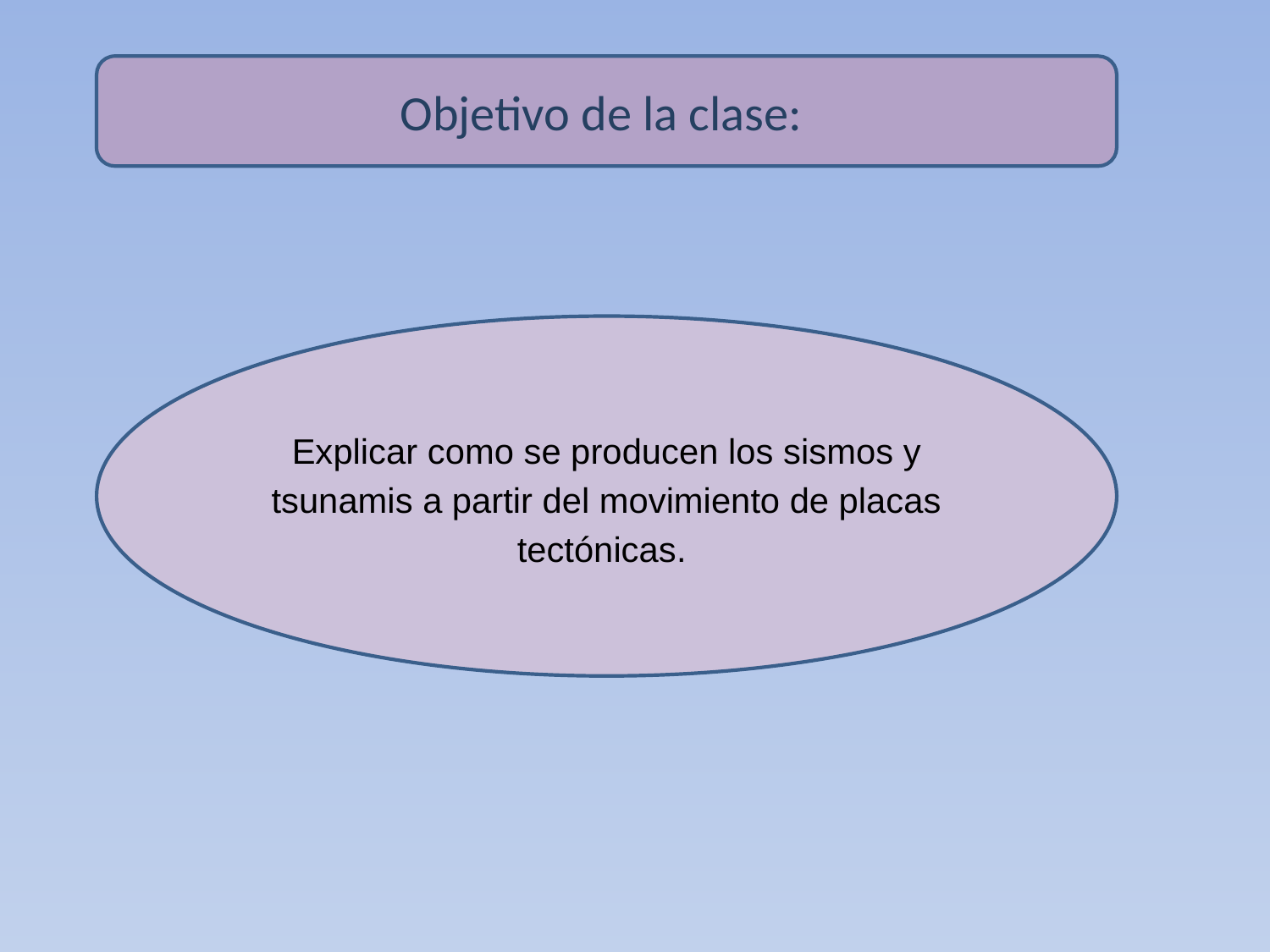

Objetivo de la clase:
Explicar como se producen los sismos y tsunamis a partir del movimiento de placas tectónicas.